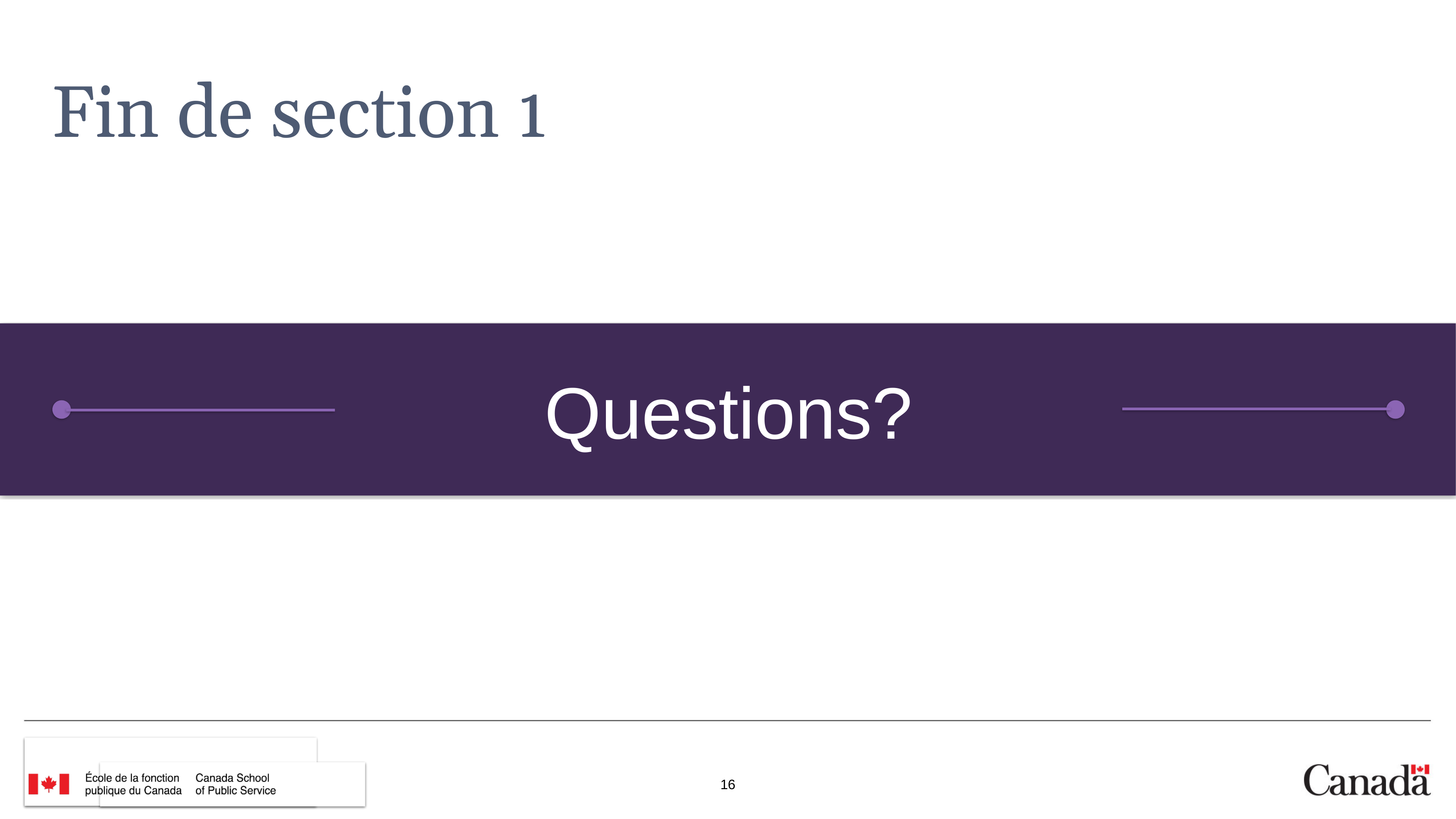

# Fin de section 1
Questions?
16